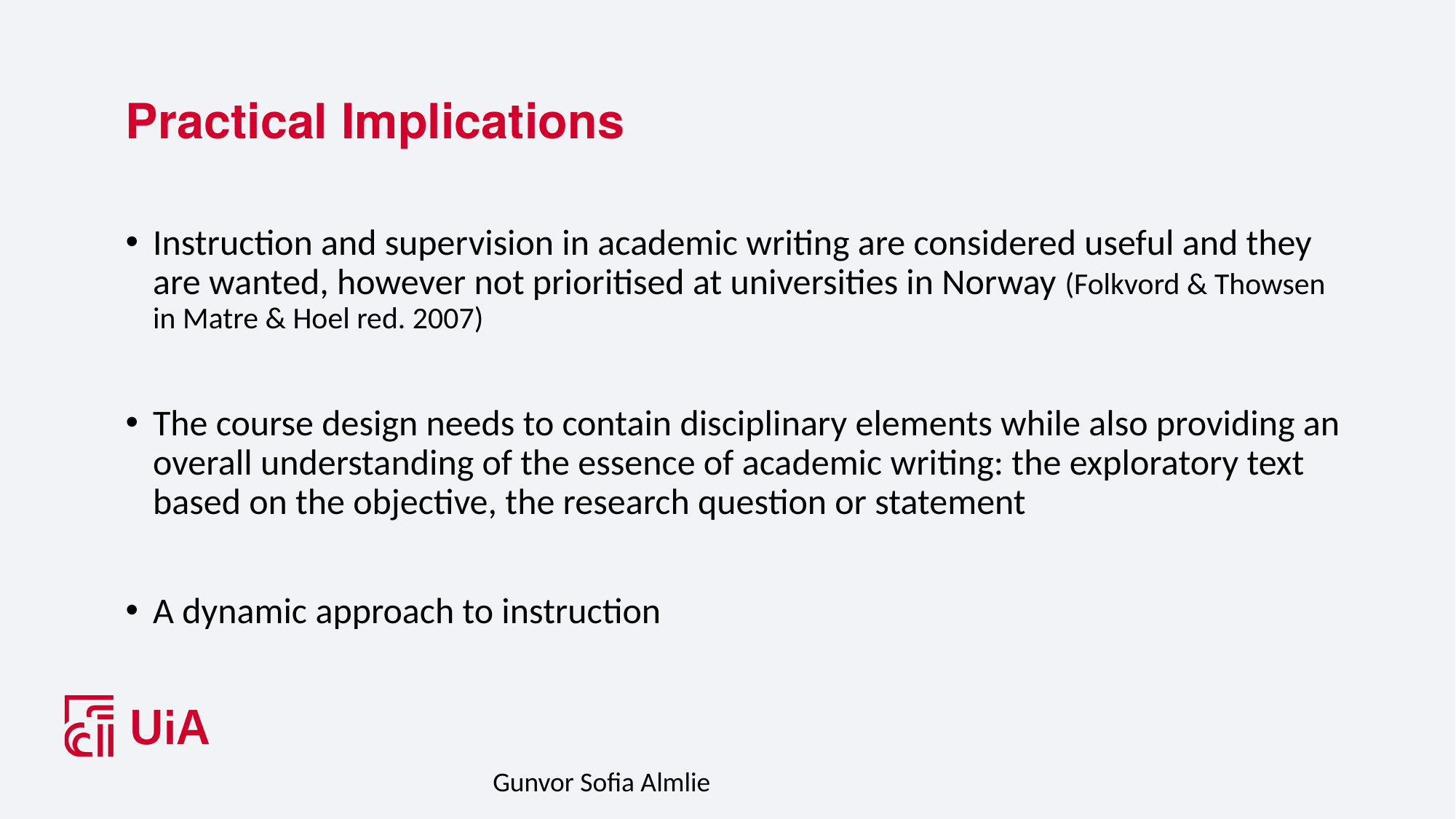

# Practical Implications
Instruction and supervision in academic writing are considered useful and they  are wanted, however not prioritised at universities in Norway (Folkvord & Thowsen in Matre & Hoel red. 2007)

The course design needs to contain disciplinary elements while also providing an overall understanding of the essence of academic writing: the exploratory text based on the objective, the research question or statement

A dynamic approach to instruction

Gunvor Sofia Almlie